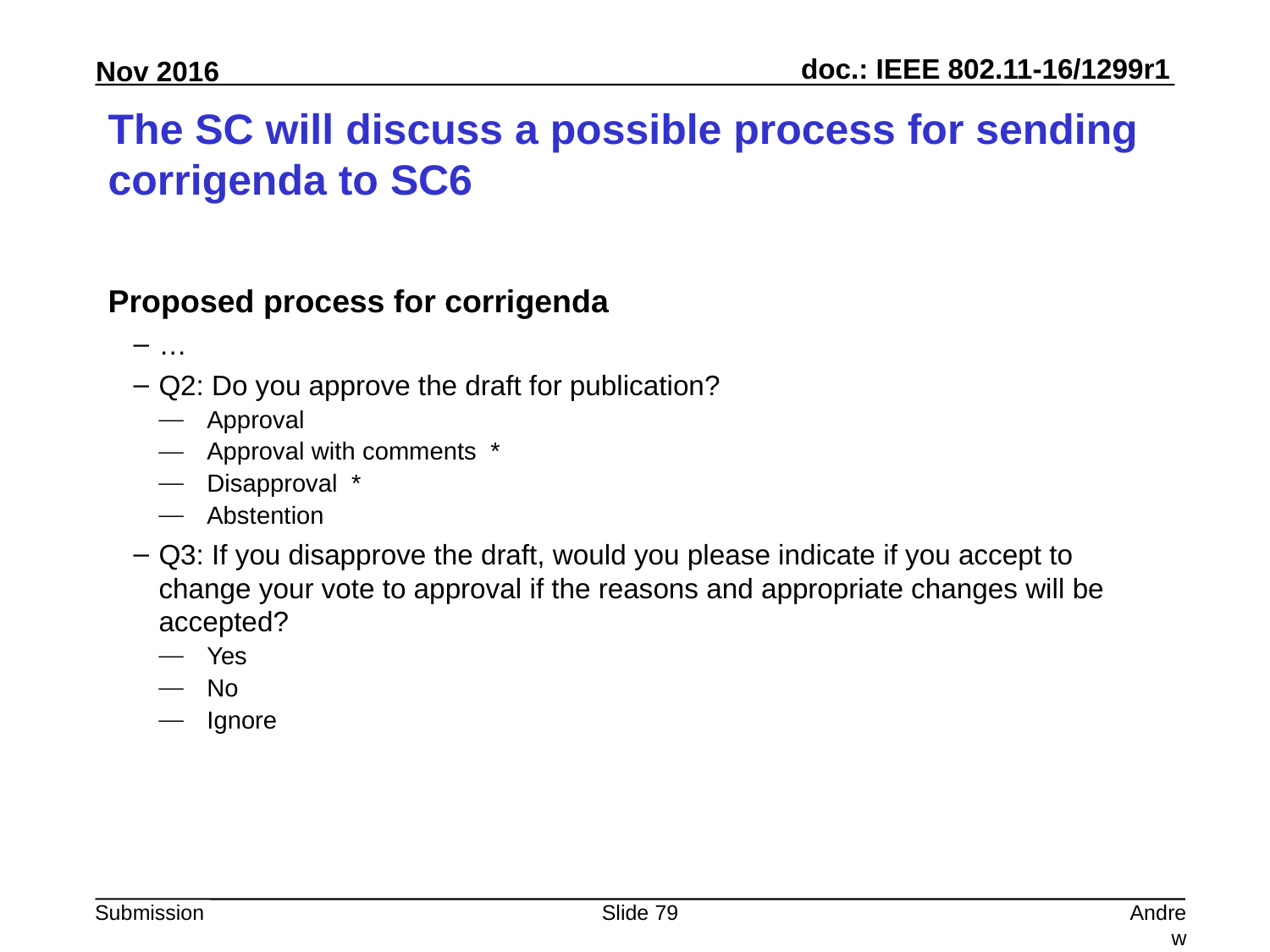

# The SC will discuss a possible process for sending corrigenda to SC6
Proposed process for corrigenda
…
Q2: Do you approve the draft for publication?
Approval
Approval with comments  *
Disapproval  *
Abstention
Q3: If you disapprove the draft, would you please indicate if you accept to change your vote to approval if the reasons and appropriate changes will be accepted?
Yes
No
Ignore
Slide 79
Andrew Myles, Cisco